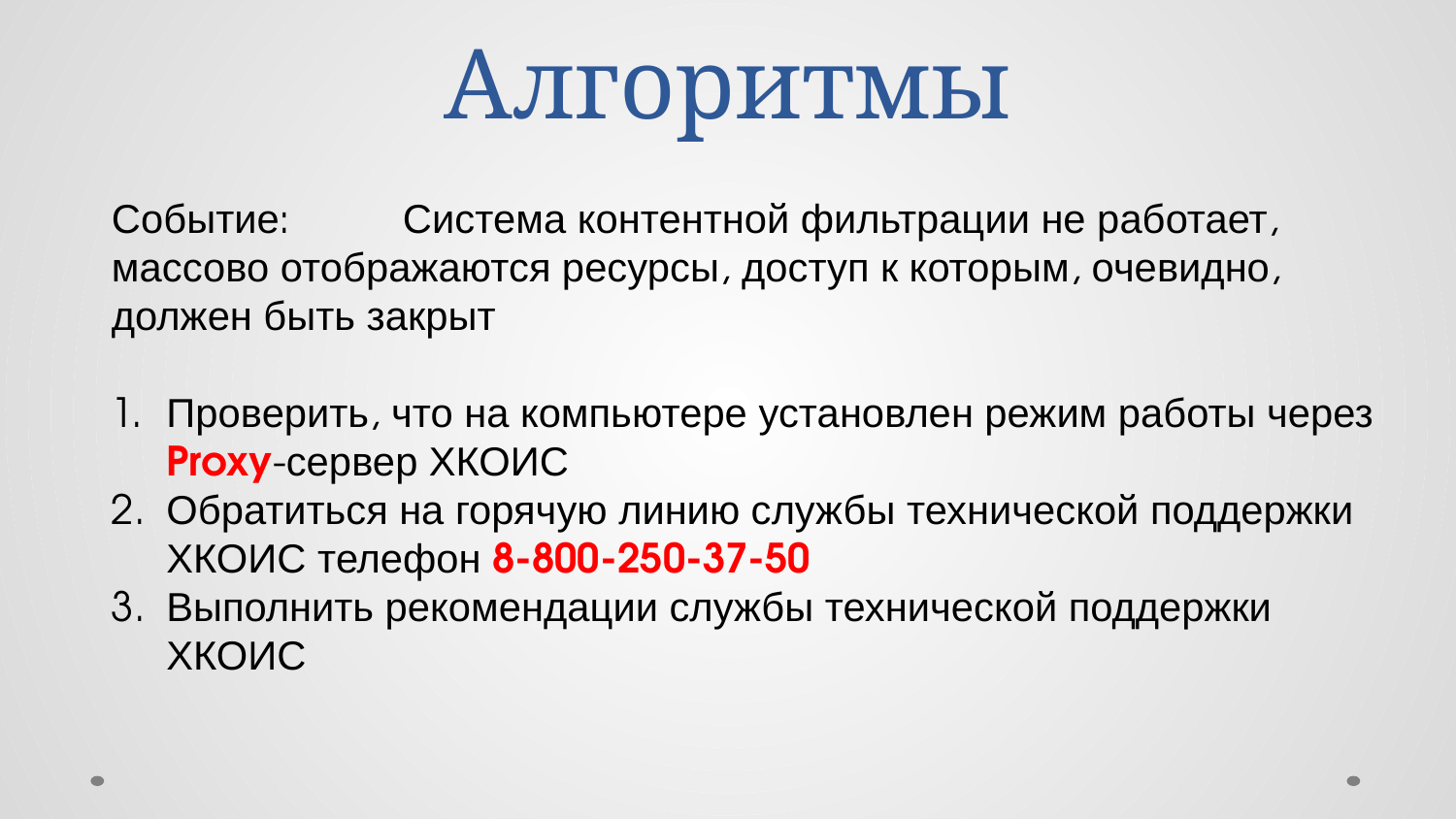

# Алгоритмы
Событие: 	Система контентной фильтрации не работает, массово отображаются ресурсы, доступ к которым, очевидно, должен быть закрыт

Проверить, что на компьютере установлен режим работы через Proxy-сервер ХКОИС
Обратиться на горячую линию службы технической поддержки ХКОИС телефон 8-800-250-37-50
Выполнить рекомендации службы технической поддержки ХКОИС